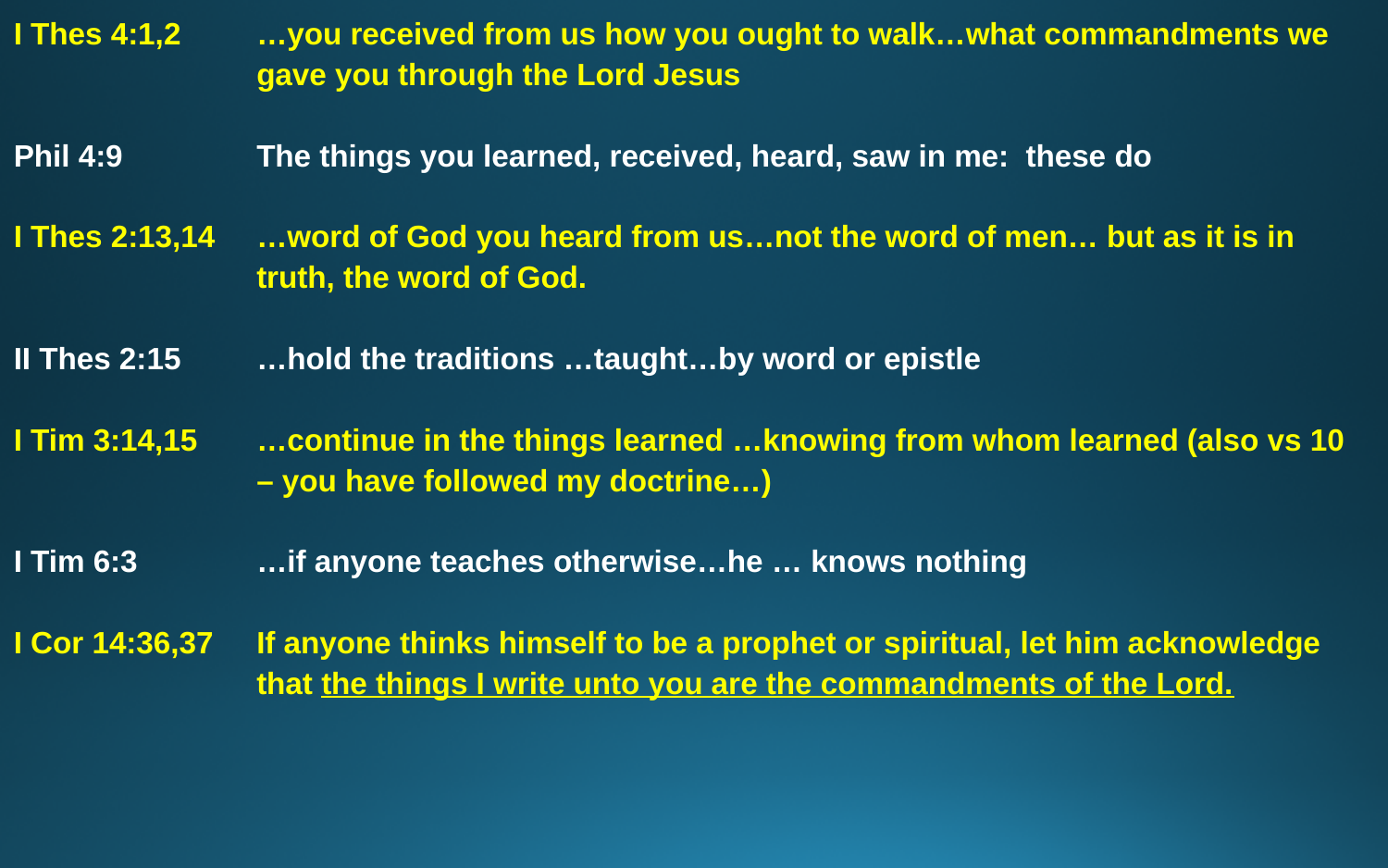

I Thes 4:1,2	…you received from us how you ought to walk…what commandments we gave you through the Lord Jesus

Phil 4:9	The things you learned, received, heard, saw in me:  these do

I Thes 2:13,14	…word of God you heard from us…not the word of men… but as it is in truth, the word of God.

II Thes 2:15	…hold the traditions …taught…by word or epistle

I Tim 3:14,15	…continue in the things learned …knowing from whom learned (also vs 10 – you have followed my doctrine…)

I Tim 6:3	…if anyone teaches otherwise…he … knows nothing

I Cor 14:36,37	If anyone thinks himself to be a prophet or spiritual, let him acknowledge that the things I write unto you are the commandments of the Lord.